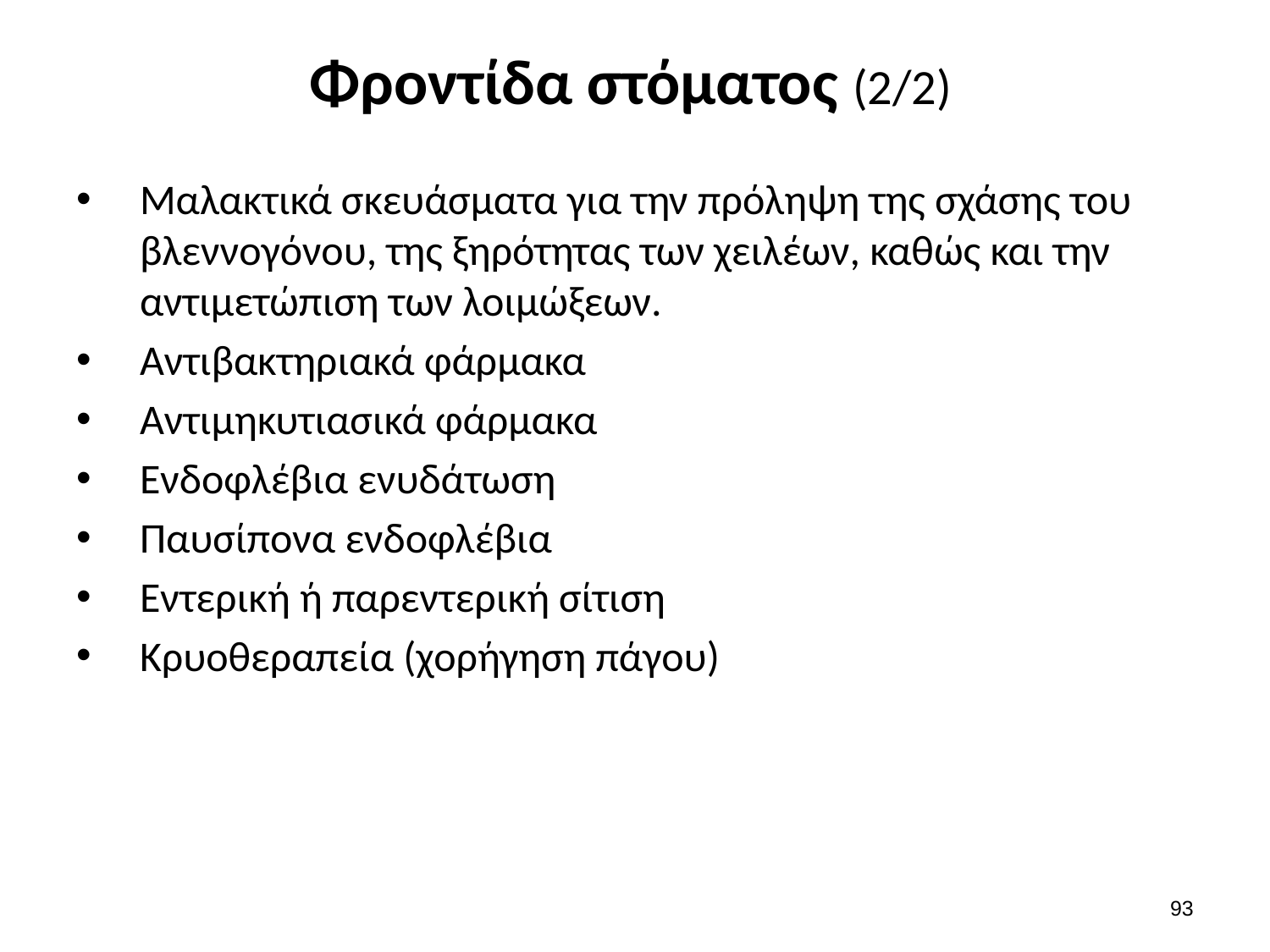

# Φροντίδα στόματος (2/2)
Μαλακτικά σκευάσματα για την πρόληψη της σχάσης του βλεννογόνου, της ξηρότητας των χειλέων, καθώς και την αντιμετώπιση των λοιμώξεων.
Αντιβακτηριακά φάρμακα
Αντιμηκυτιασικά φάρμακα
Ενδοφλέβια ενυδάτωση
Παυσίπονα ενδοφλέβια
Εντερική ή παρεντερική σίτιση
Κρυοθεραπεία (χορήγηση πάγου)

93